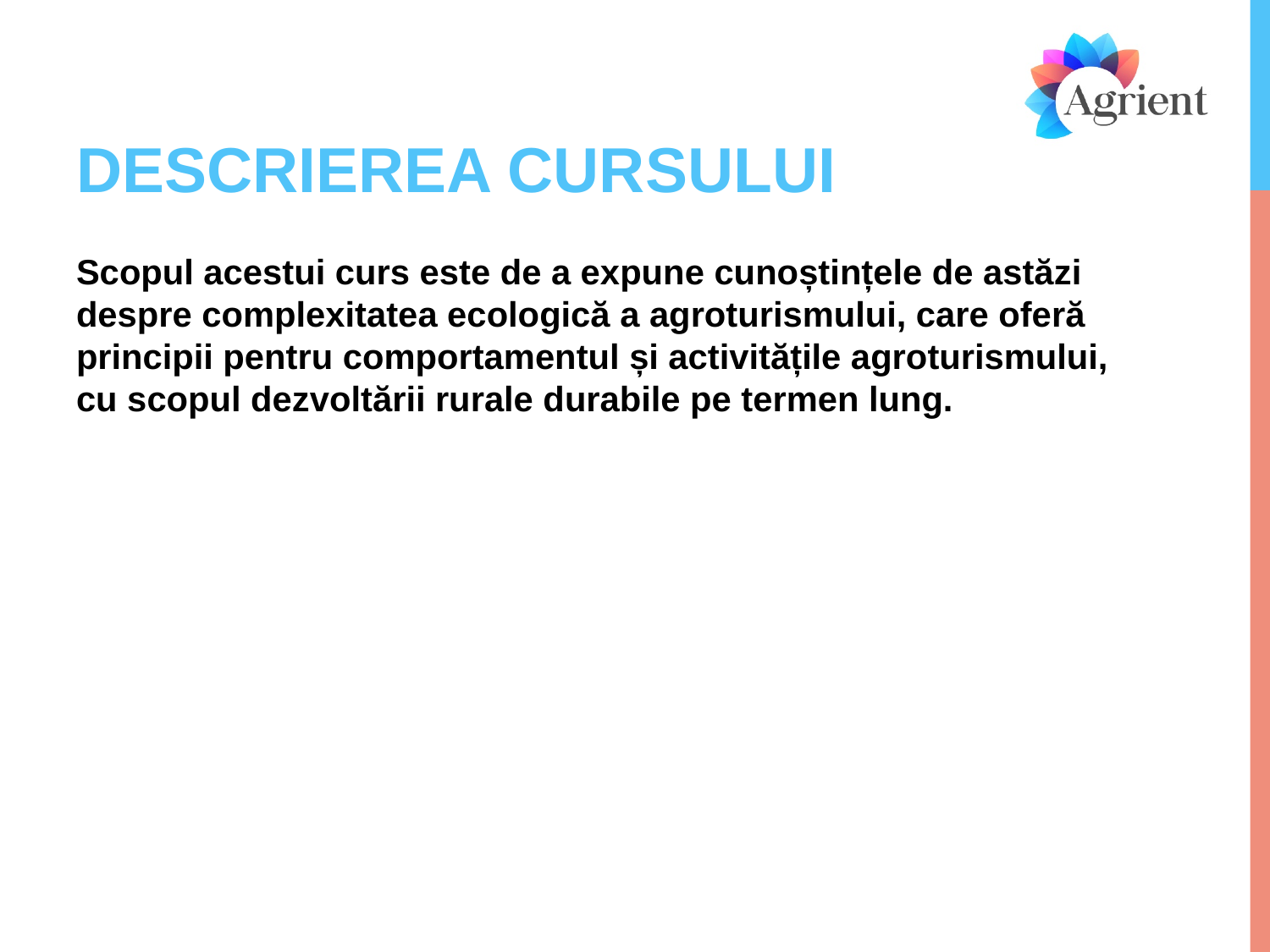

# DESCRIEREA CURSULUI
Scopul acestui curs este de a expune cunoștințele de astăzi despre complexitatea ecologică a agroturismului, care oferă principii pentru comportamentul și activitățile agroturismului, cu scopul dezvoltării rurale durabile pe termen lung.